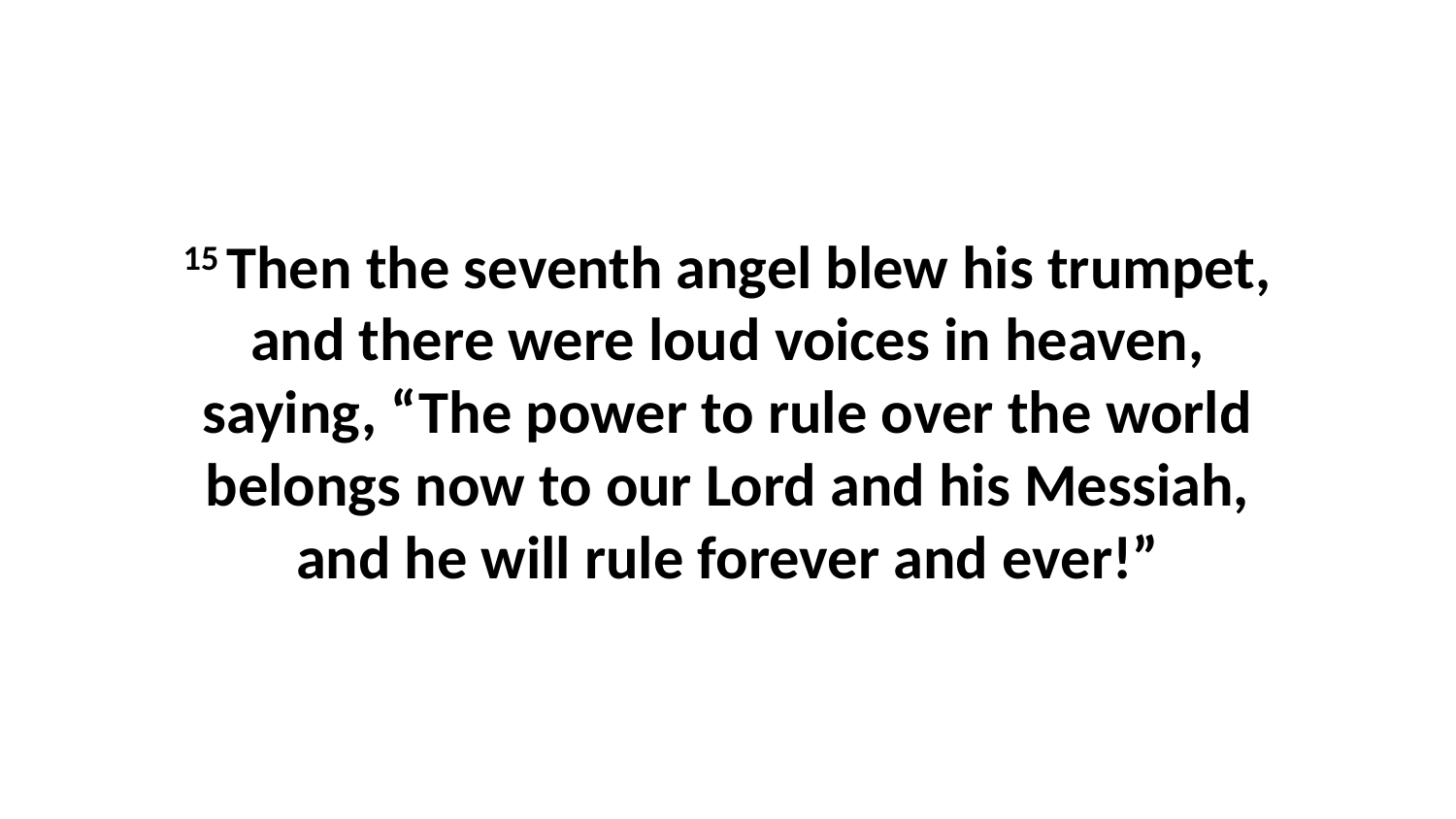

15 Then the seventh angel blew his trumpet, and there were loud voices in heaven, saying, “The power to rule over the world belongs now to our Lord and his Messiah, and he will rule forever and ever!”